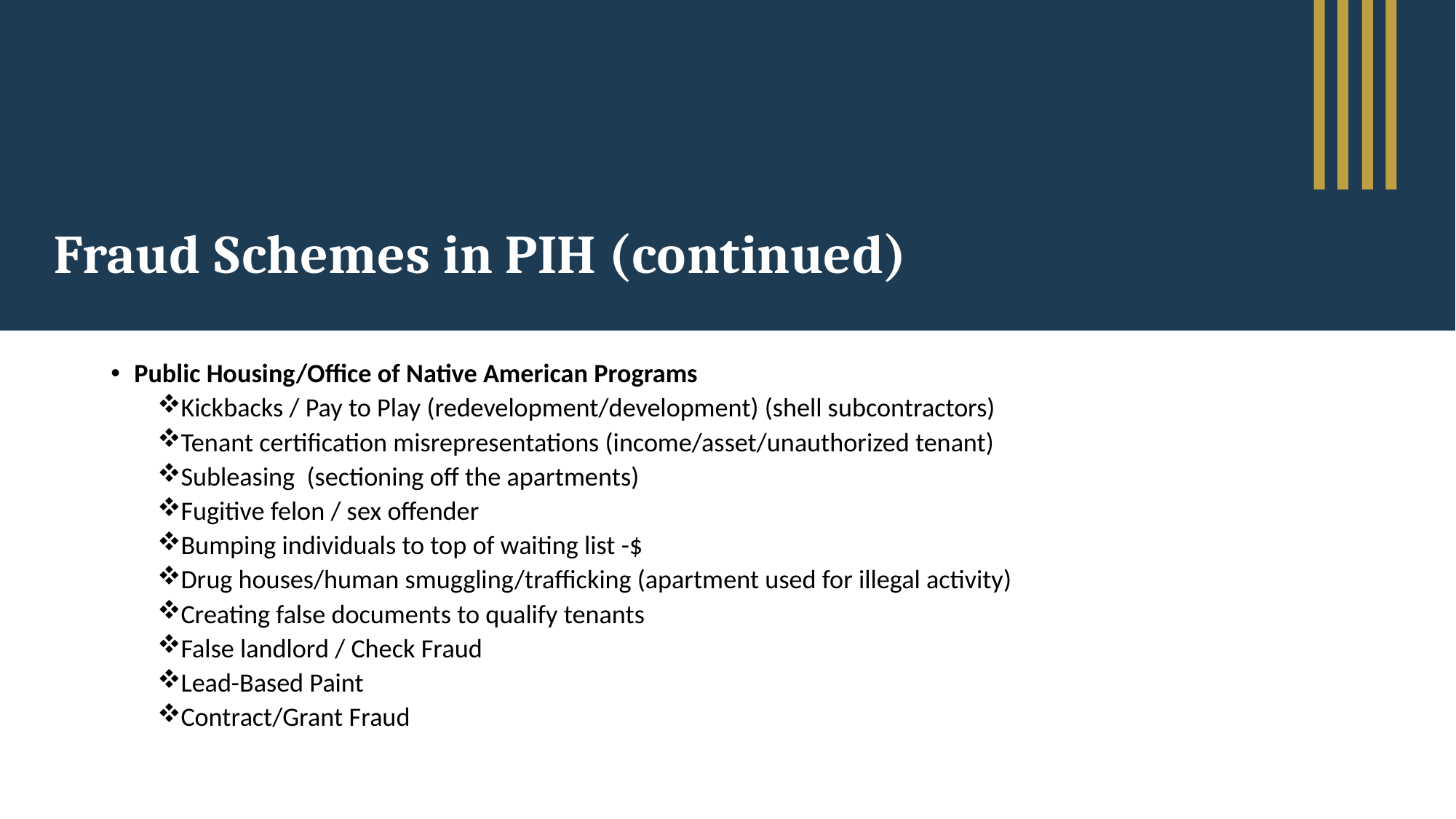

# Fraud Schemes in PIH (continued)
Public Housing/Office of Native American Programs
Kickbacks / Pay to Play (redevelopment/development) (shell subcontractors)
Tenant certification misrepresentations (income/asset/unauthorized tenant)
Subleasing  (sectioning off the apartments)
Fugitive felon / sex offender
Bumping individuals to top of waiting list -$
Drug houses/human smuggling/trafficking (apartment used for illegal activity)
Creating false documents to qualify tenants
False landlord / Check Fraud
Lead-Based Paint
Contract/Grant Fraud